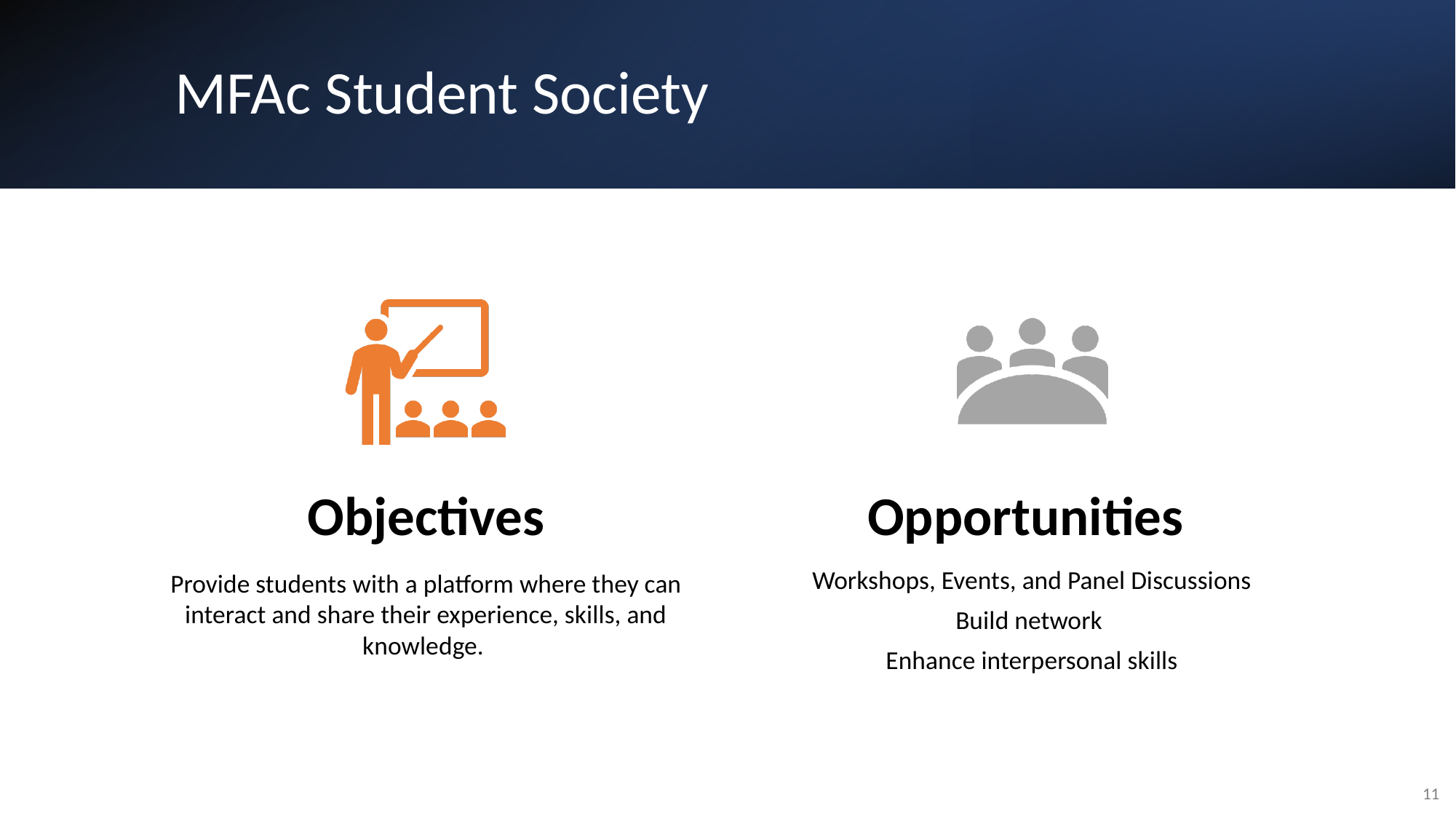

# MFAc Student Society
Objectives
Provide students with a platform where they can interact and share their experience, skills, and knowledge.
Opportunities
Workshops, Events, and Panel Discussions
Build network
Enhance interpersonal skills

11